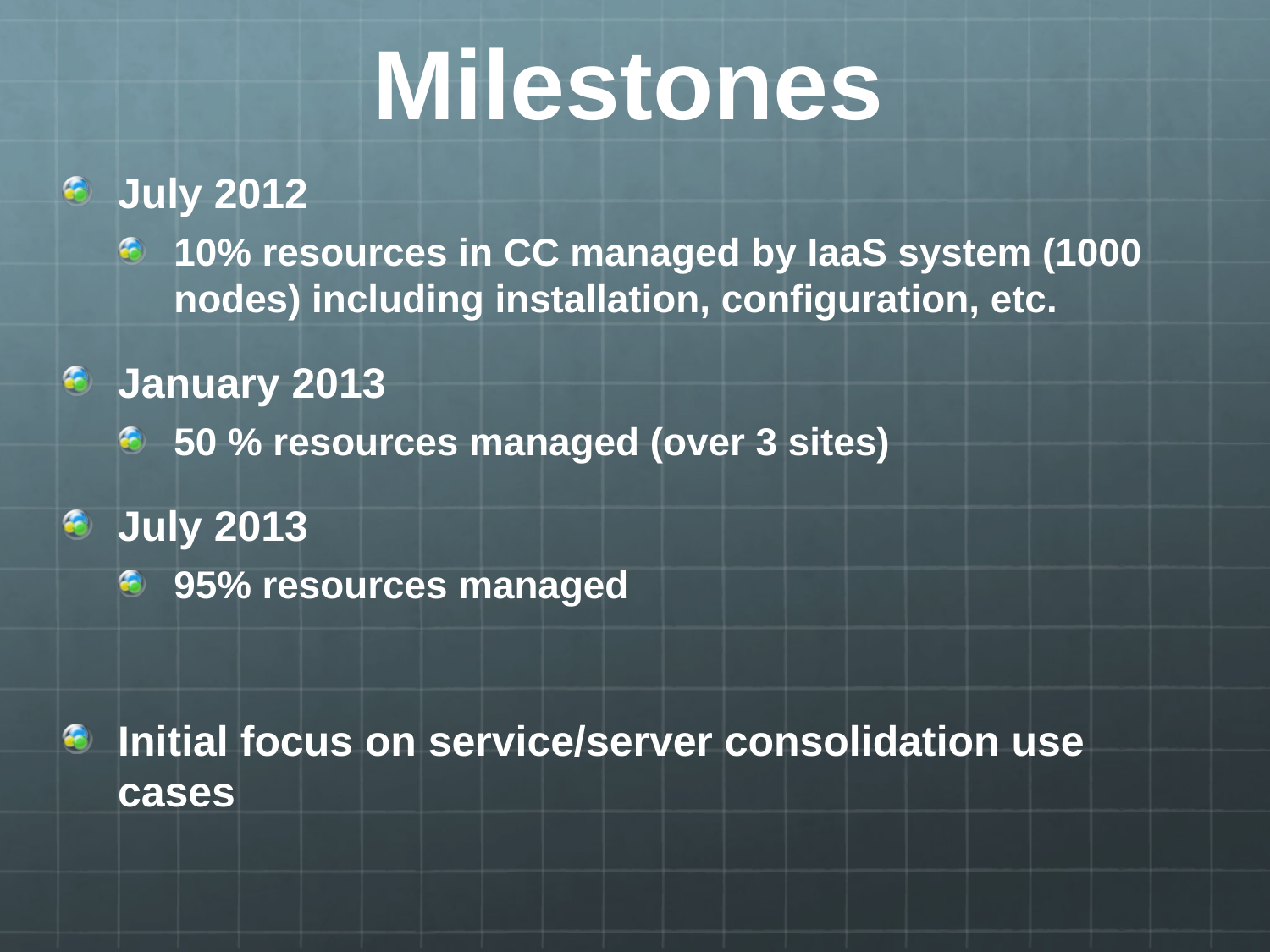

# Milestones
July 2012
10% resources in CC managed by IaaS system (1000 nodes) including installation, configuration, etc.
January 2013
50 % resources managed (over 3 sites)
July 2013
95% resources managed

Initial focus on service/server consolidation use cases